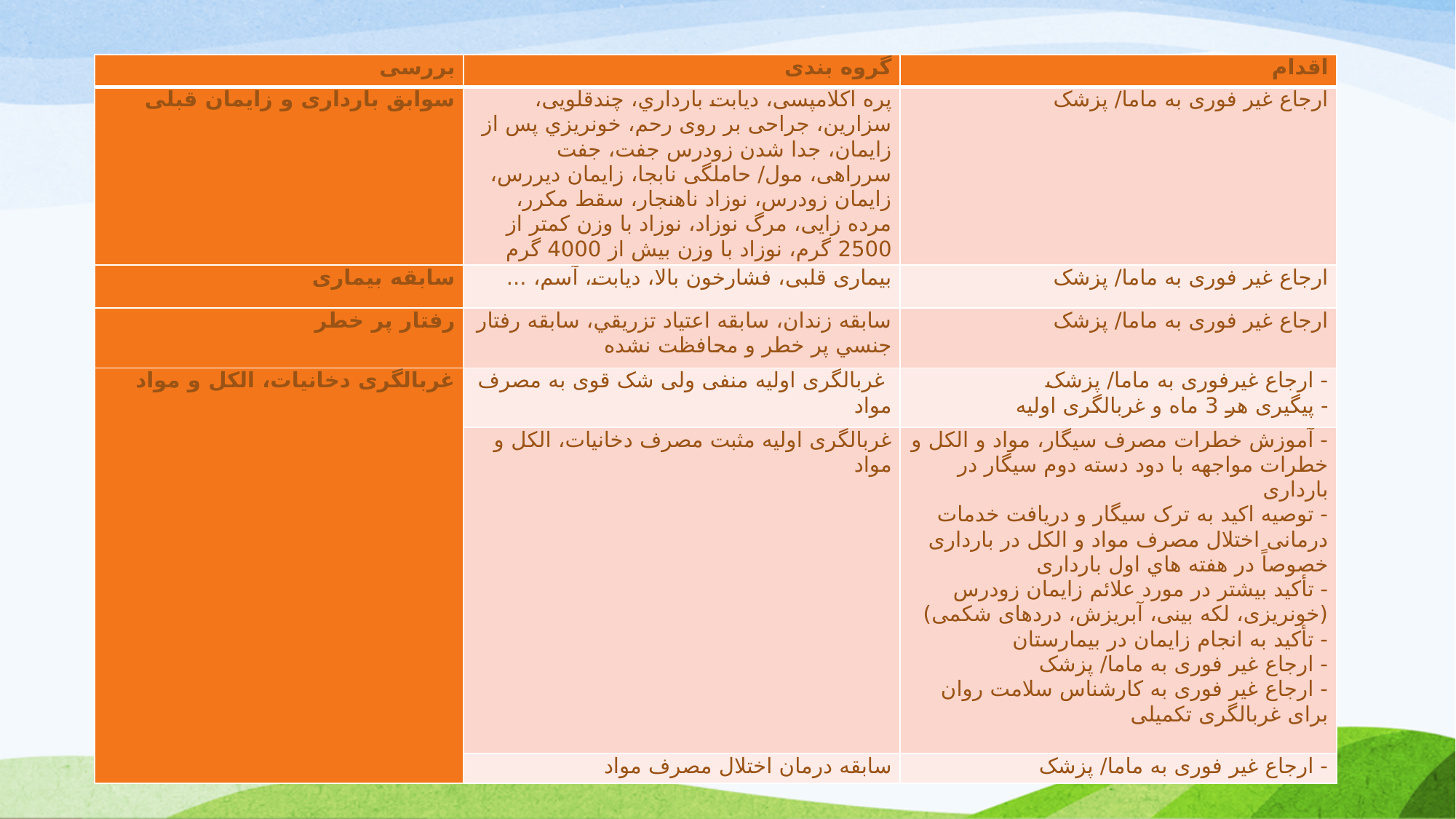

| بررسی | گروه بندی | اقدام |
| --- | --- | --- |
| سوابق بارداری و زایمان قبلی | پره اکلامپسی، ديابت بارداري، چندقلویی، سزارین، جراحی بر روی رحم، خونريزي پس از زايمان، جدا شدن زودرس جفت، جفت سرراهی، مول/ حاملگی نابجا، زایمان دیررس، زایمان زودرس، نوزاد ناهنجار، سقط مکرر، مرده زایی، مرگ نوزاد، نوزاد با وزن کمتر از 2500 گرم، نوزاد با وزن بیش از 4000 گرم | ارجاع غیر فوری به ماما/ پزشک |
| سابقه بیماری | بیماری قلبی، فشارخون بالا، دیابت، آسم، ... | ارجاع غیر فوری به ماما/ پزشک |
| رفتار پر خطر | سابقه زندان، سابقه اعتياد تزريقي، سابقه رفتار جنسي پر خطر و محافظت نشده | ارجاع غیر فوری به ماما/ پزشک |
| غربالگری دخانیات، الکل و مواد | غربالگری اولیه منفی ولی شک قوی به مصرف مواد | - ارجاع غیرفوری به ماما/ پزشک - پیگیری هر 3 ماه و غربالگری اولیه |
|  | غربالگری اولیه مثبت مصرف دخانیات، الکل و مواد | - آموزش خطرات مصرف سیگار، مواد و الکل و خطرات مواجهه با دود دسته دوم سیگار در بارداری - توصیه اکید به ترک سیگار و دریافت خدمات درمانی اختلال مصرف مواد و الکل در بارداری خصوصاً در هفته هاي اول بارداری - تأکید بیشتر در مورد علائم زایمان زودرس (خونریزی، لکه بینی، آبریزش، دردهای شکمی) - تأکید به انجام زایمان در بیمارستان - ارجاع غیر فوری به ماما/ پزشک - ارجاع غیر فوری به کارشناس سلامت روان برای غربالگری تکمیلی |
|  | سابقه درمان اختلال مصرف مواد | - ارجاع غیر فوری به ماما/ پزشک |